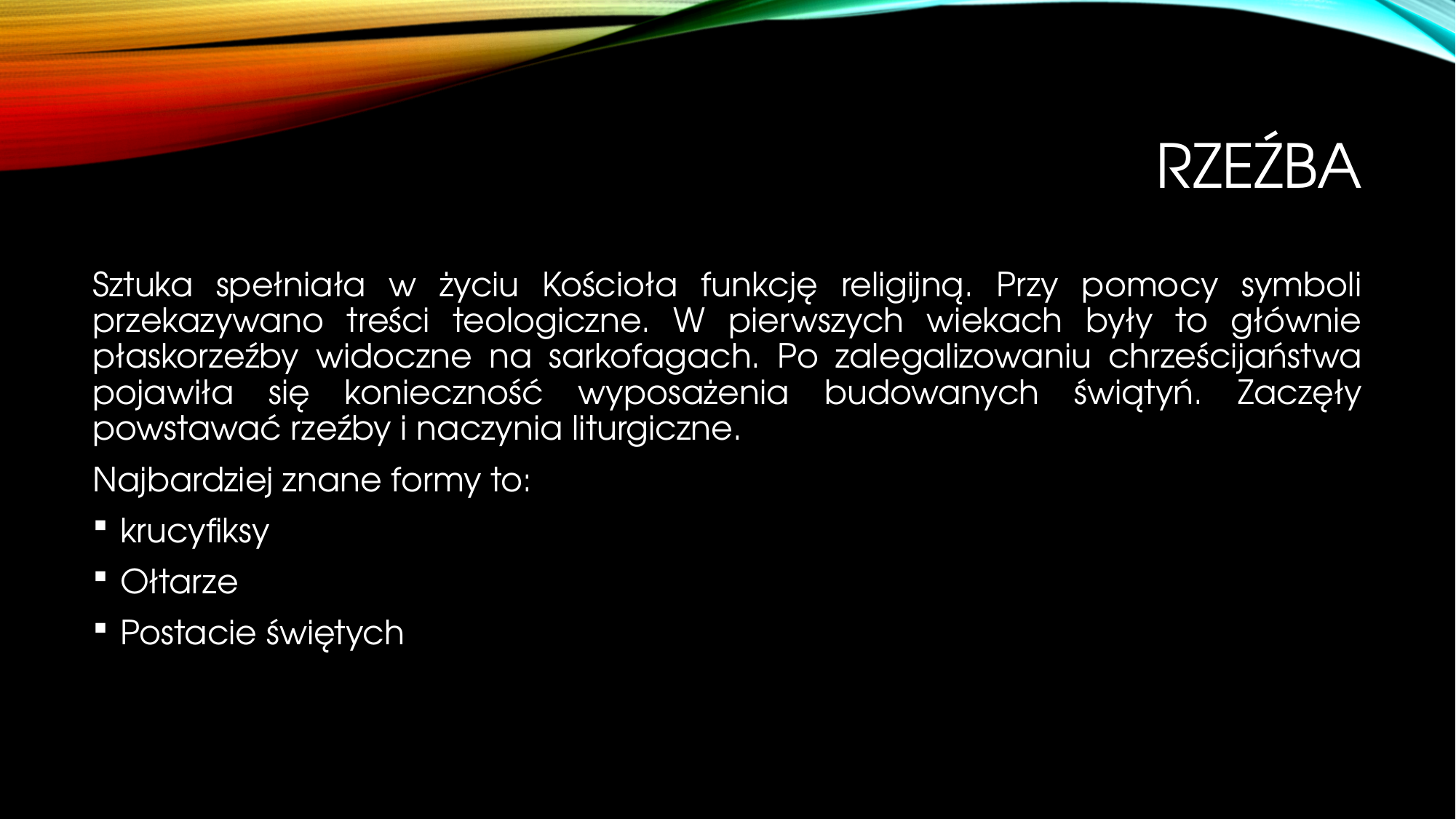

# rzeźba
Sztuka spełniała w życiu Kościoła funkcję religijną. Przy pomocy symboli przekazywano treści teologiczne. W pierwszych wiekach były to głównie płaskorzeźby widoczne na sarkofagach. Po zalegalizowaniu chrześcijaństwa pojawiła się konieczność wyposażenia budowanych świątyń. Zaczęły powstawać rzeźby i naczynia liturgiczne.
Najbardziej znane formy to:
krucyfiksy
Ołtarze
Postacie świętych